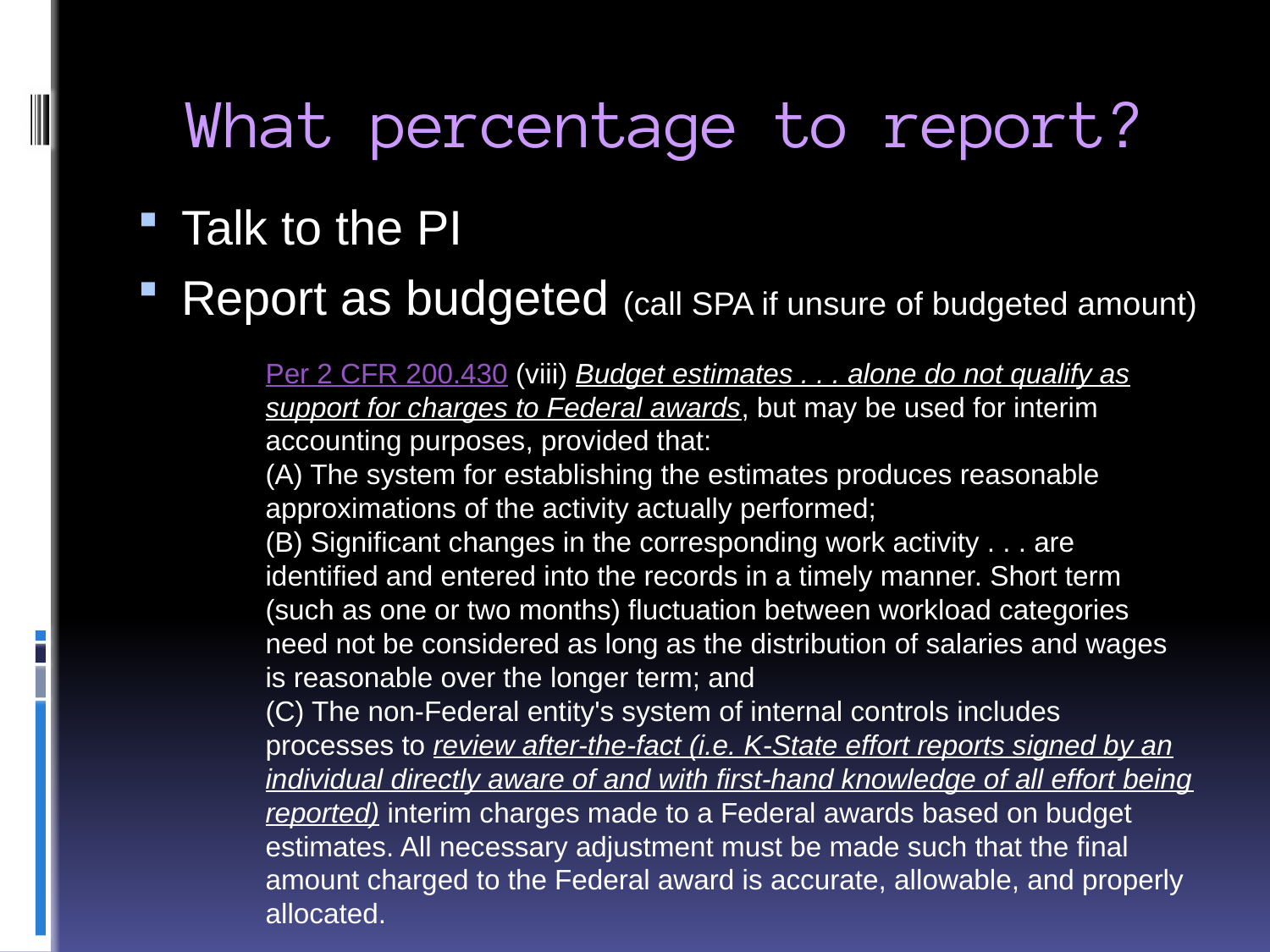

# What percentage to report?
Talk to the PI
Report as budgeted (call SPA if unsure of budgeted amount)
Per 2 CFR 200.430 (viii) Budget estimates . . . alone do not qualify as support for charges to Federal awards, but may be used for interim accounting purposes, provided that:
(A) The system for establishing the estimates produces reasonable approximations of the activity actually performed;
(B) Significant changes in the corresponding work activity . . . are identified and entered into the records in a timely manner. Short term (such as one or two months) fluctuation between workload categories need not be considered as long as the distribution of salaries and wages is reasonable over the longer term; and
(C) The non-Federal entity's system of internal controls includes processes to review after-the-fact (i.e. K-State effort reports signed by an individual directly aware of and with first-hand knowledge of all effort being reported) interim charges made to a Federal awards based on budget estimates. All necessary adjustment must be made such that the final amount charged to the Federal award is accurate, allowable, and properly allocated.